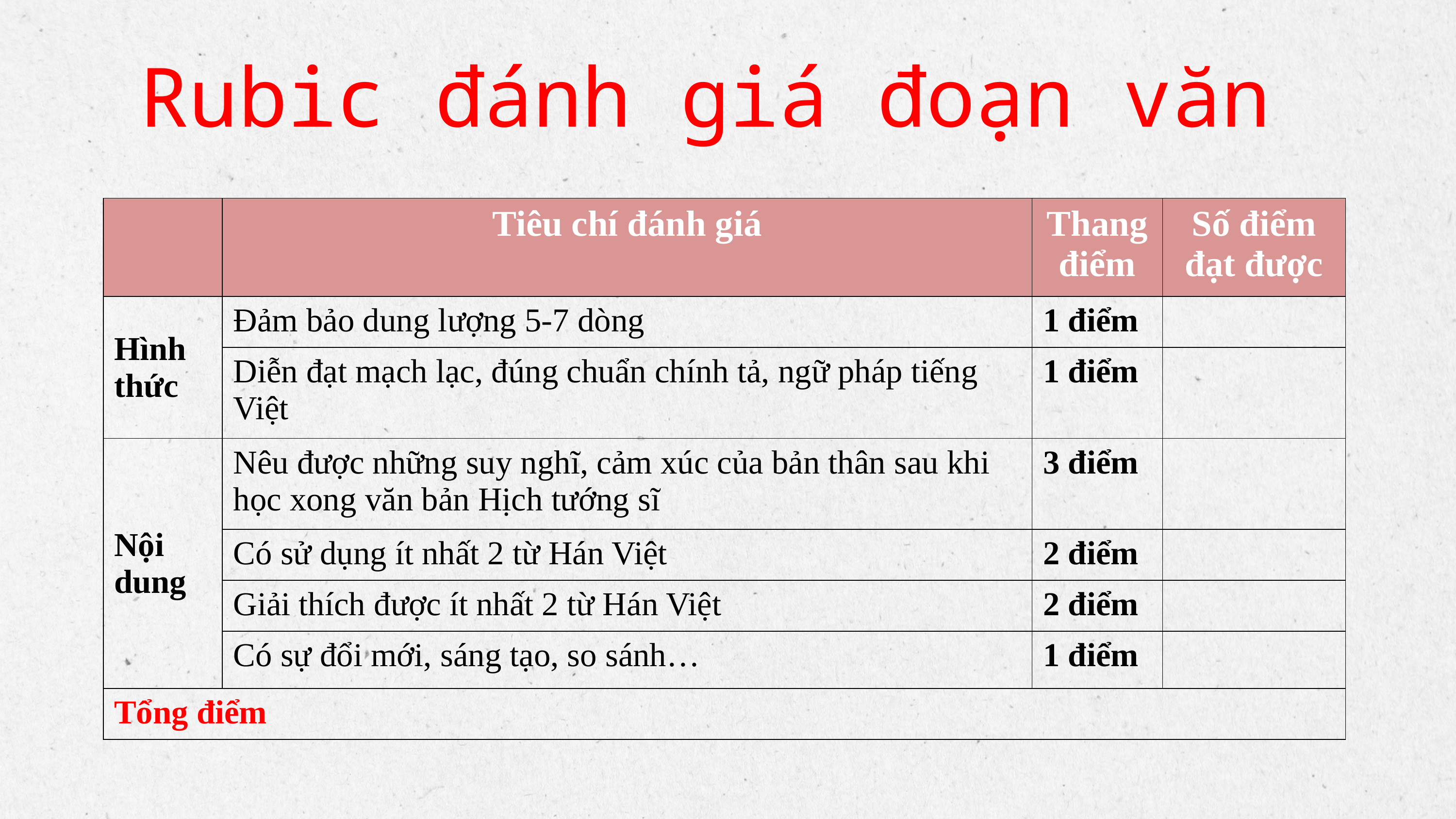

Rubic đánh giá đoạn văn
|  | Tiêu chí đánh giá | Thang điểm | Số điểm đạt được |
| --- | --- | --- | --- |
| Hình thức | Đảm bảo dung lượng 5-7 dòng | 1 điểm |  |
|  | Diễn đạt mạch lạc, đúng chuẩn chính tả, ngữ pháp tiếng Việt | 1 điểm |  |
| Nội dung | Nêu được những suy nghĩ, cảm xúc của bản thân sau khi học xong văn bản Hịch tướng sĩ | 3 điểm |  |
|  | Có sử dụng ít nhất 2 từ Hán Việt | 2 điểm |  |
|  | Giải thích được ít nhất 2 từ Hán Việt | 2 điểm |  |
|  | Có sự đổi mới, sáng tạo, so sánh… | 1 điểm |  |
| Tổng điểm |  |  |  |